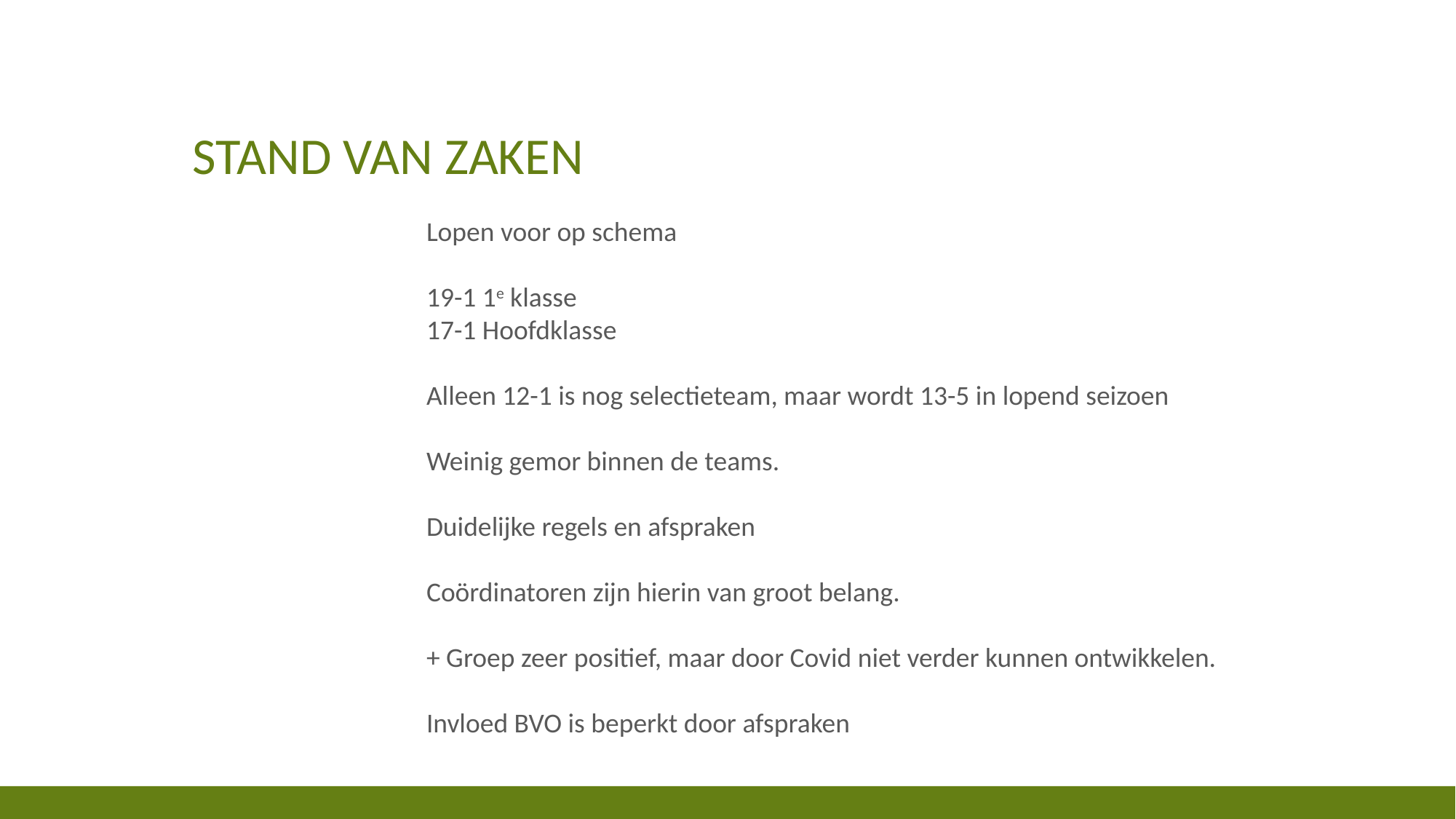

# Stand van zaken
Lopen voor op schema
19-1 1e klasse
17-1 Hoofdklasse
Alleen 12-1 is nog selectieteam, maar wordt 13-5 in lopend seizoen

Weinig gemor binnen de teams.

Duidelijke regels en afspraken

Coördinatoren zijn hierin van groot belang.

+ Groep zeer positief, maar door Covid niet verder kunnen ontwikkelen.

Invloed BVO is beperkt door afspraken